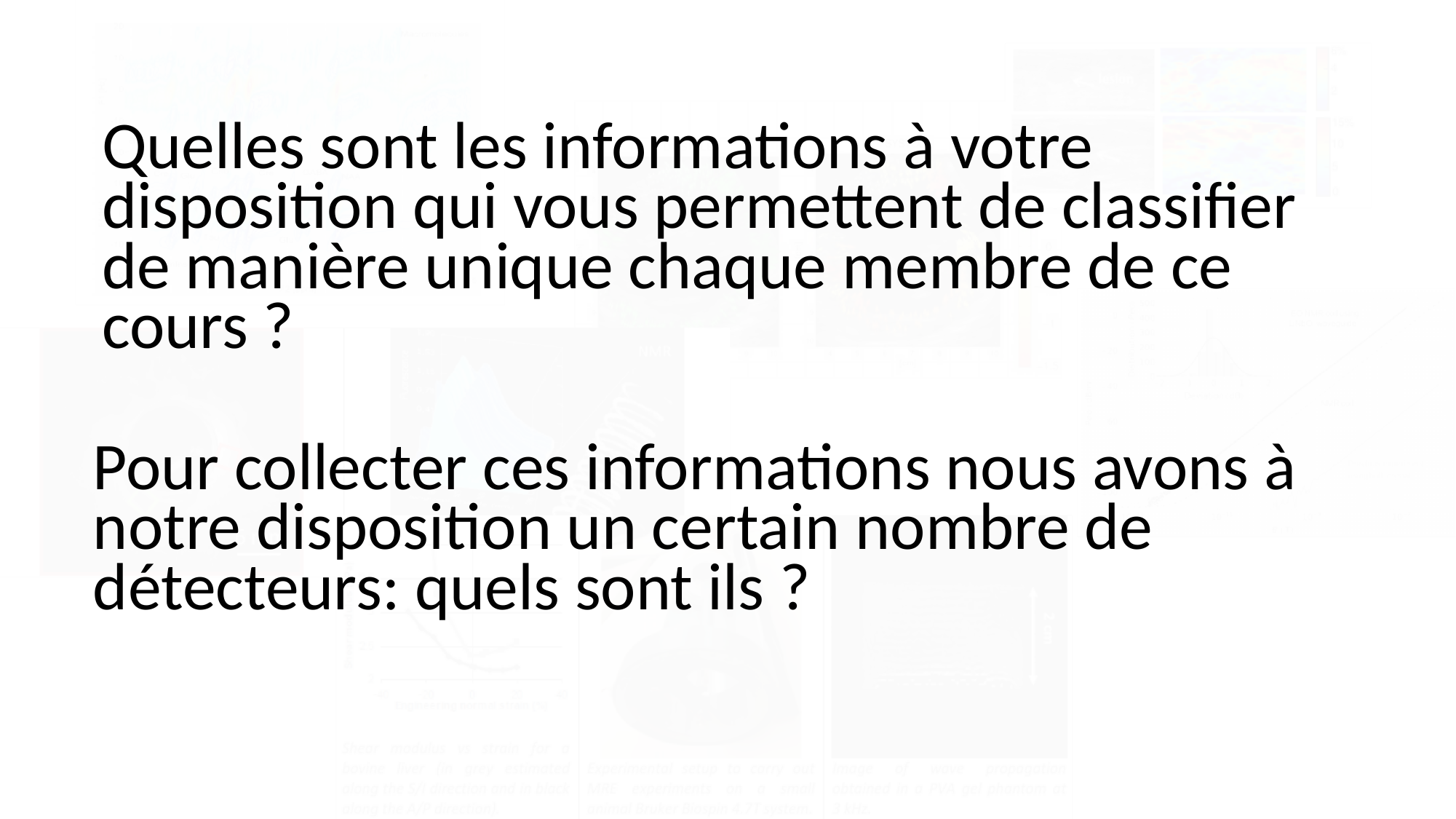

Quelles sont les informations à votre disposition qui vous permettent de classifier de manière unique chaque membre de ce cours ?
Pour collecter ces informations nous avons à notre disposition un certain nombre de détecteurs: quels sont ils ?